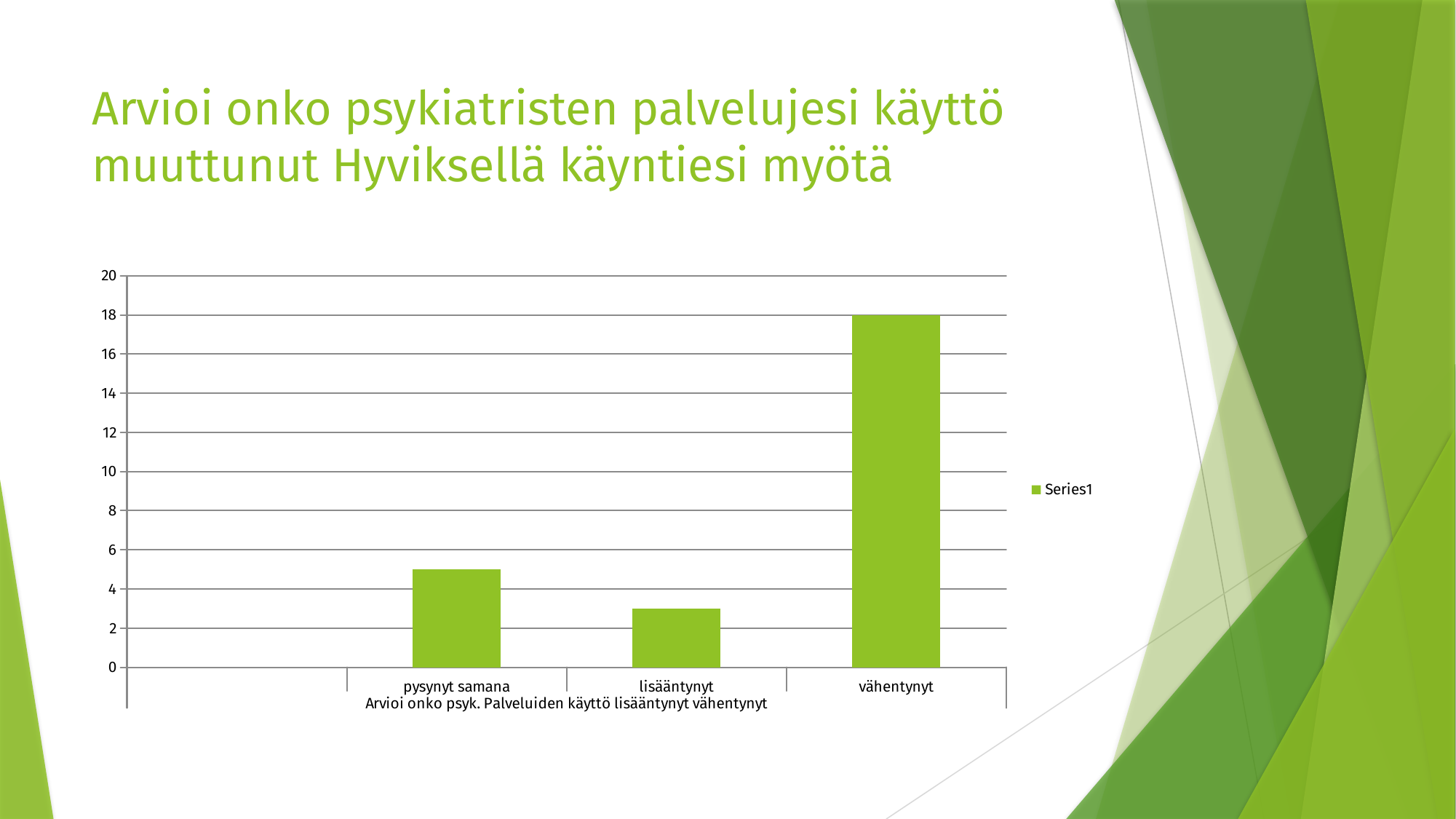

# Arvioi onko psykiatristen palvelujesi käyttö muuttunut Hyviksellä käyntiesi myötä

### Chart

| Category |  |
|---|---|
|  | None |
| pysynyt samana | 5.0 |
| lisääntynyt | 3.0 |
| vähentynyt | 18.0 |